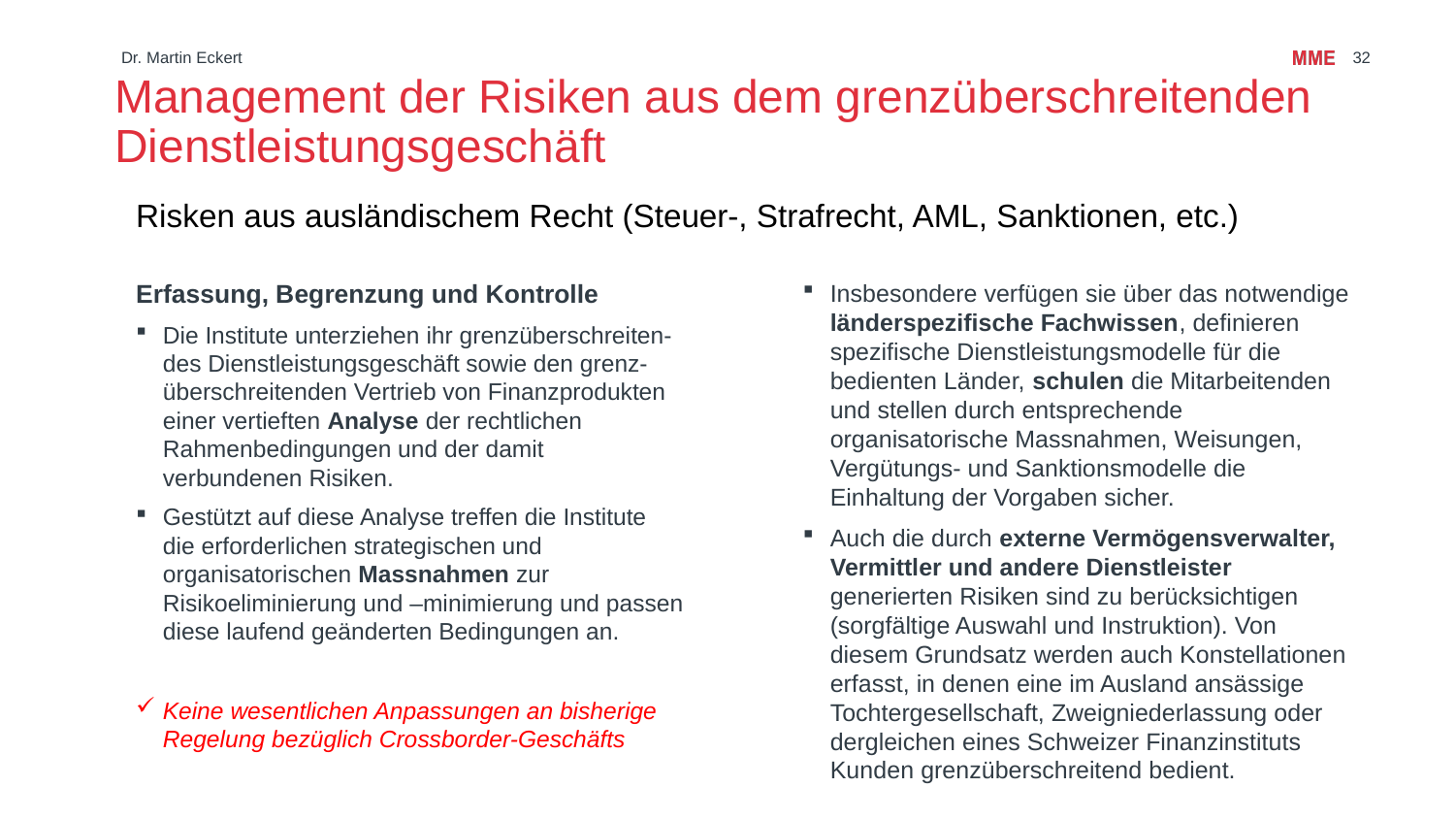

# Management der Risiken aus dem grenzüberschreitenden Dienstleistungsgeschäft
Dr. Martin Eckert
32
Risken aus ausländischem Recht (Steuer-, Strafrecht, AML, Sanktionen, etc.)
Erfassung, Begrenzung und Kontrolle
Die Institute unterziehen ihr grenzüberschreiten-des Dienstleistungsgeschäft sowie den grenz-überschreitenden Vertrieb von Finanzprodukten einer vertieften Analyse der rechtlichen Rahmenbedingungen und der damit verbundenen Risiken.
Gestützt auf diese Analyse treffen die Institute die erforderlichen strategischen und organisatorischen Massnahmen zur Risikoeliminierung und –minimierung und passen diese laufend geänderten Bedingungen an.

Keine wesentlichen Anpassungen an bisherige Regelung bezüglich Crossborder-Geschäfts
Insbesondere verfügen sie über das notwendige länderspezifische Fachwissen, definieren spezifische Dienstleistungsmodelle für die bedienten Länder, schulen die Mitarbeitenden und stellen durch entsprechende       organisatorische Massnahmen, Weisungen, Vergütungs- und Sanktionsmodelle die Einhaltung der Vorgaben sicher.
Auch die durch externe Vermögensverwalter, Vermittler und andere Dienstleister     generierten Risiken sind zu berücksichtigen (sorgfältige Auswahl und Instruktion). Von diesem Grundsatz werden auch Konstellationen erfasst, in denen eine im Ausland ansässige Tochtergesellschaft, Zweigniederlassung oder dergleichen eines Schweizer Finanzinstituts Kunden grenzüberschreitend bedient.